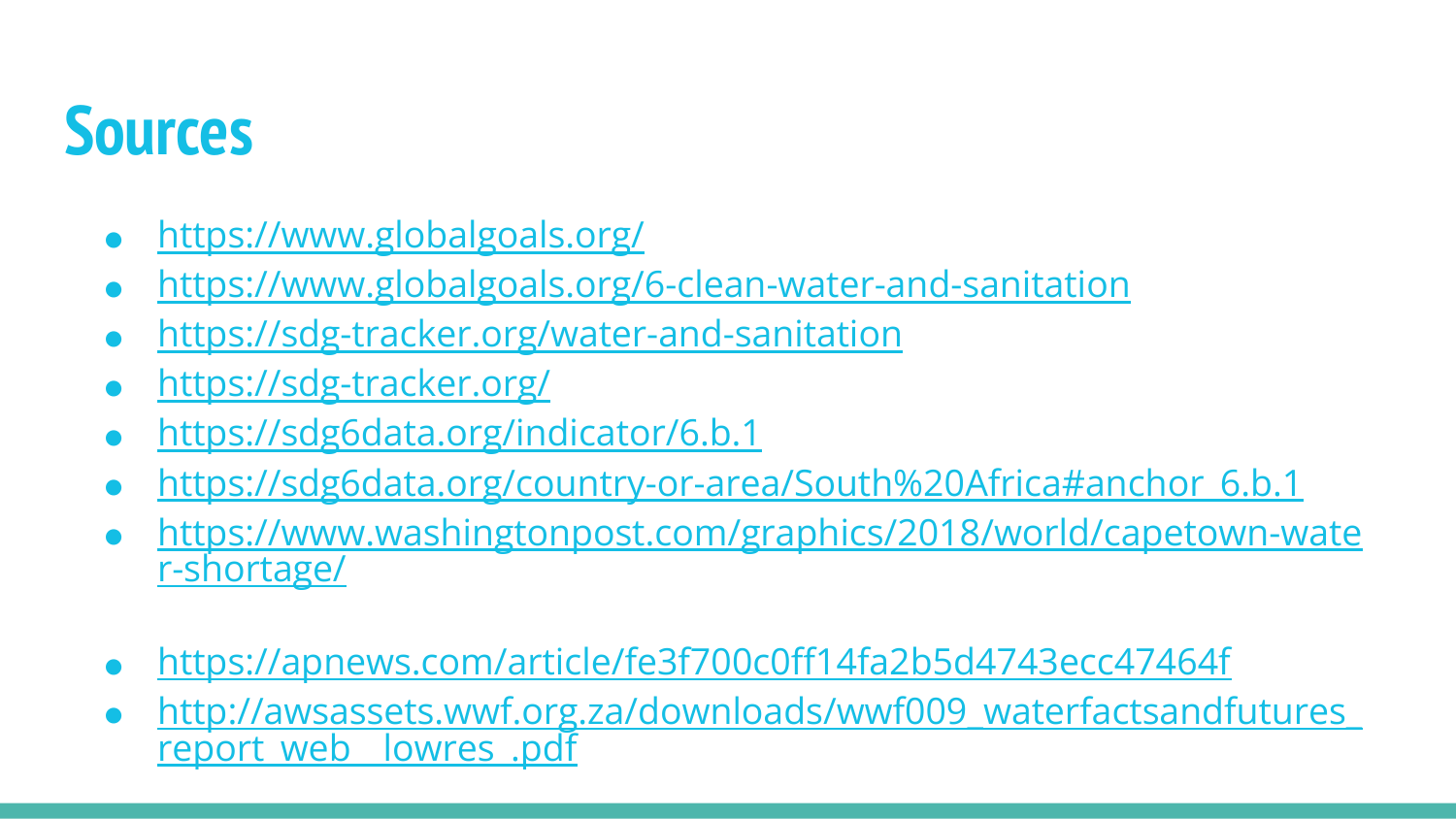

# Sources
https://www.globalgoals.org/
https://www.globalgoals.org/6-clean-water-and-sanitation
https://sdg-tracker.org/water-and-sanitation
https://sdg-tracker.org/
https://sdg6data.org/indicator/6.b.1
https://sdg6data.org/country-or-area/South%20Africa#anchor_6.b.1
https://www.washingtonpost.com/graphics/2018/world/capetown-water-shortage/
https://apnews.com/article/fe3f700c0ff14fa2b5d4743ecc47464f
http://awsassets.wwf.org.za/downloads/wwf009_waterfactsandfutures_report_web__lowres_.pdf